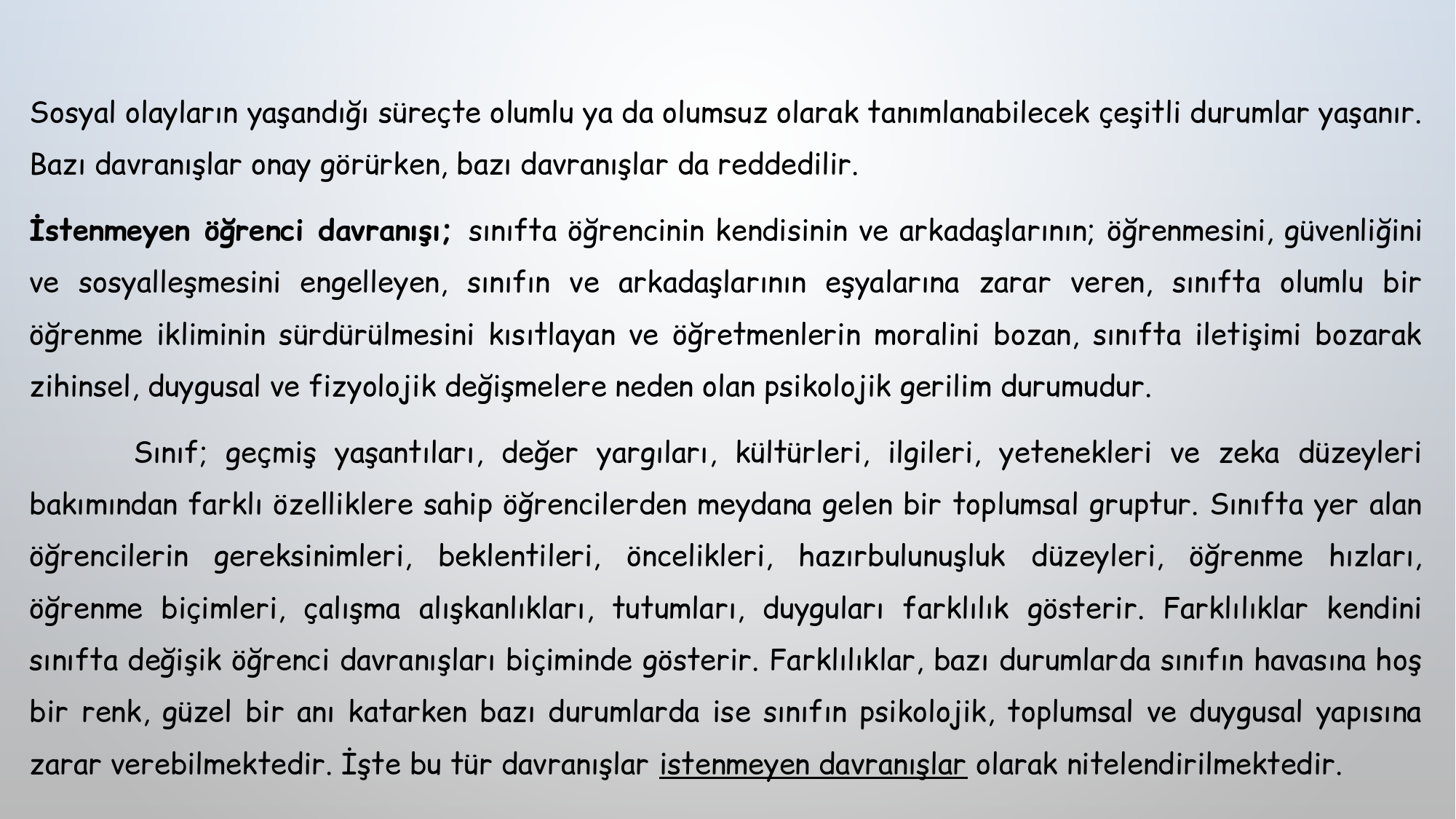

Sosyal olayların yaşandığı süreçte olumlu ya da olumsuz olarak tanımlanabilecek çeşitli durumlar yaşanır. Bazı davranışlar onay görürken, bazı davranışlar da reddedilir.
İstenmeyen öğrenci davranışı; sınıfta öğrencinin kendisinin ve arkadaşlarının; öğrenmesini, güvenliğini ve sosyalleşmesini engelleyen, sınıfın ve arkadaşlarının eşyalarına zarar veren, sınıfta olumlu bir öğrenme ikliminin sürdürülmesini kısıtlayan ve öğretmenlerin moralini bozan, sınıfta iletişimi bozarak zihinsel, duygusal ve fizyolojik değişmelere neden olan psikolojik gerilim durumudur.
	Sınıf; geçmiş yaşantıları, değer yargıları, kültürleri, ilgileri, yetenekleri ve zeka düzeyleri bakımından farklı özelliklere sahip öğrencilerden meydana gelen bir toplumsal gruptur. Sınıfta yer alan öğrencilerin gereksinimleri, beklentileri, öncelikleri, hazırbulunuşluk düzeyleri, öğrenme hızları, öğrenme biçimleri, çalışma alışkanlıkları, tutumları, duyguları farklılık gösterir. Farklılıklar kendini sınıfta değişik öğrenci davranışları biçiminde gösterir. Farklılıklar, bazı durumlarda sınıfın havasına hoş bir renk, güzel bir anı katarken bazı durumlarda ise sınıfın psikolojik, toplumsal ve duygusal yapısına zarar verebilmektedir. İşte bu tür davranışlar istenmeyen davranışlar olarak nitelendirilmektedir.